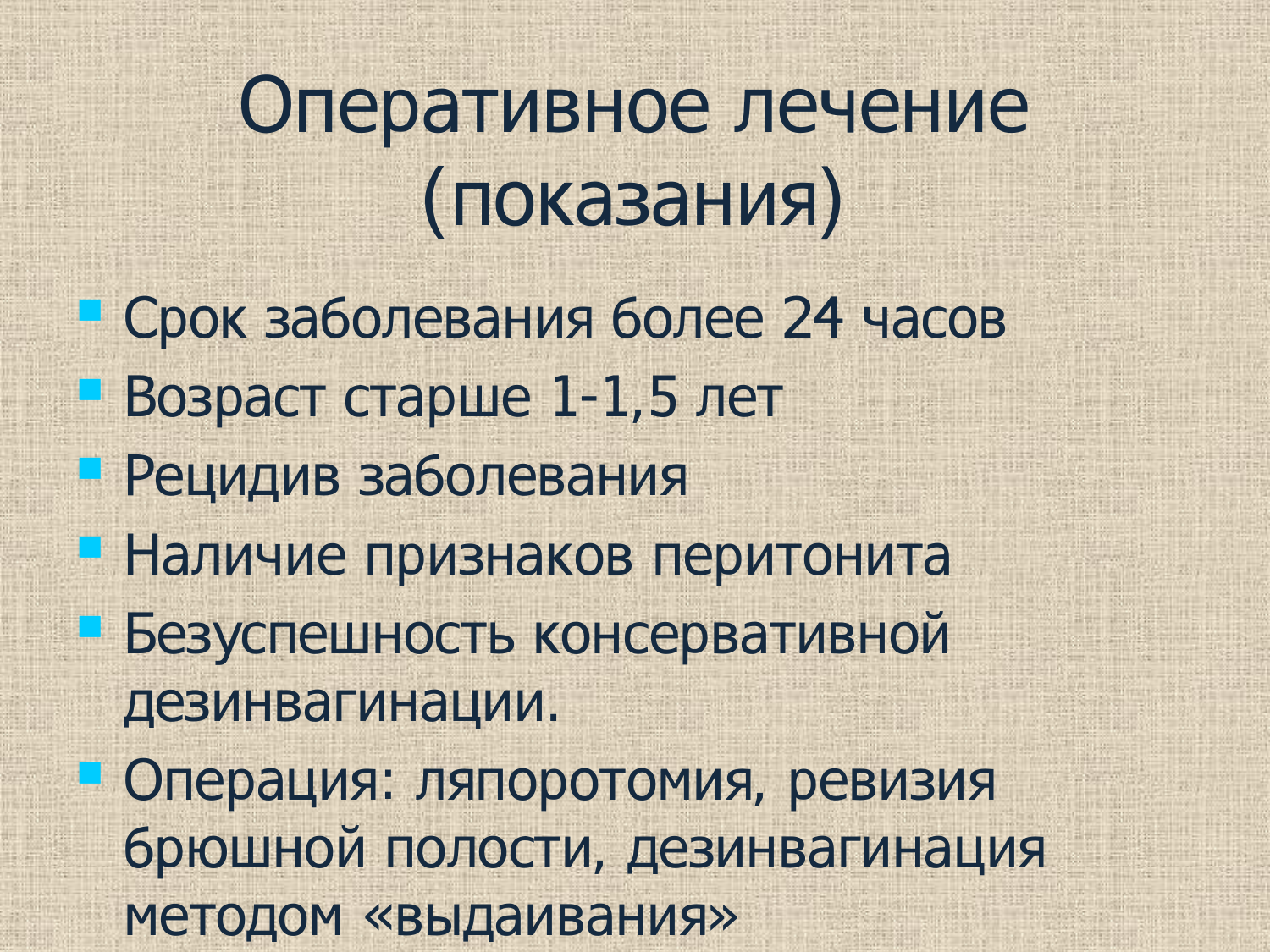

# Оперативное лечение (показания)
Срок заболевания более 24 часов
Возраст старше 1-1,5 лет
Рецидив заболевания
Наличие признаков перитонита
Безуспешность консервативной дезинвагинации.
Операция: ляпоротомия, ревизия брюшной полости, дезинвагинация методом «выдаивания»